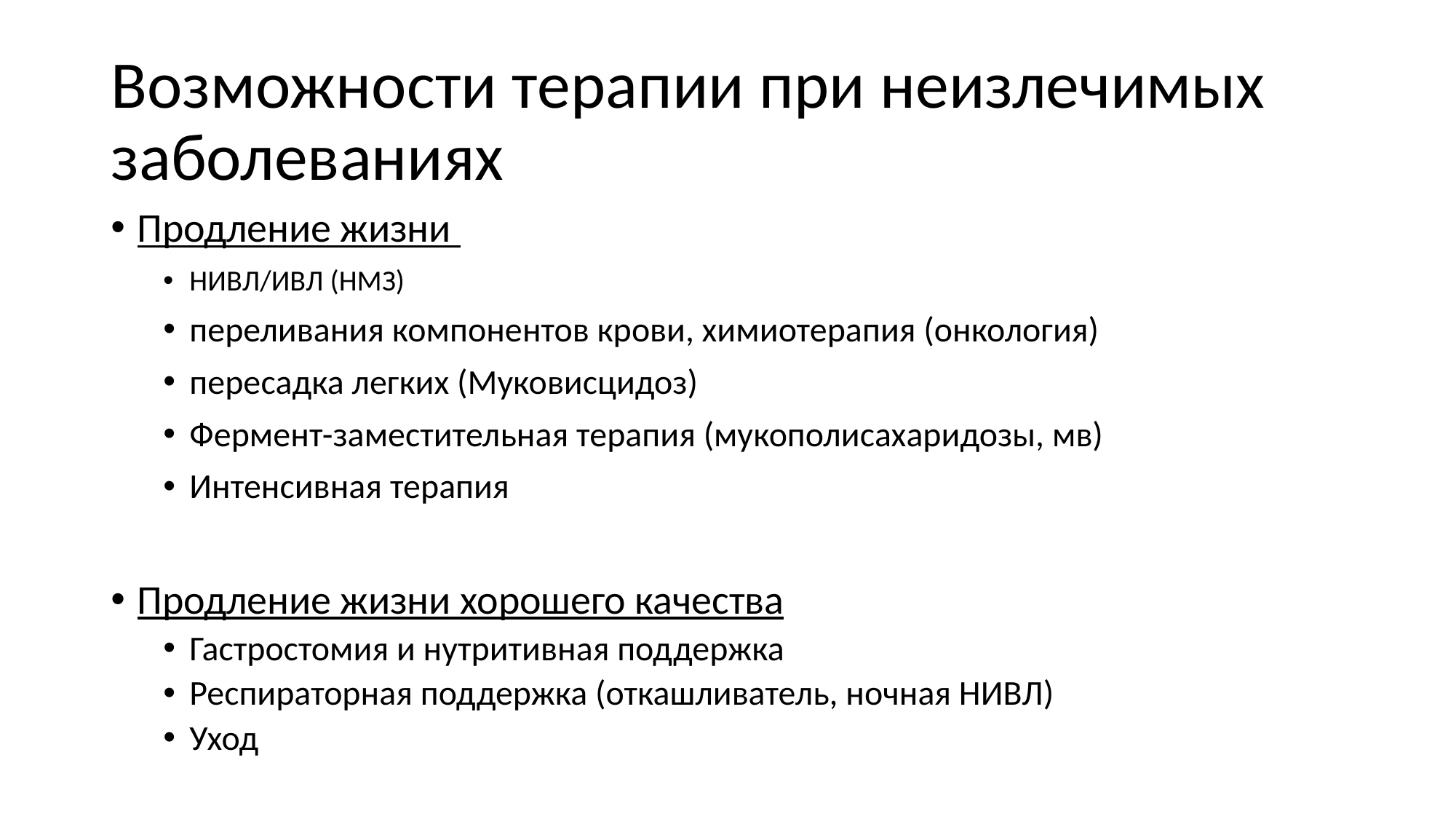

# Возможности терапии при неизлечимых заболеваниях
Продление жизни
НИВЛ/ИВЛ (НМЗ)
переливания компонентов крови, химиотерапия (онкология)
пересадка легких (Муковисцидоз)
Фермент-заместительная терапия (мукополисахаридозы, мв)
Интенсивная терапия

Продление жизни хорошего качества
Гастростомия и нутритивная поддержка
Респираторная поддержка (откашливатель, ночная НИВЛ)
Уход